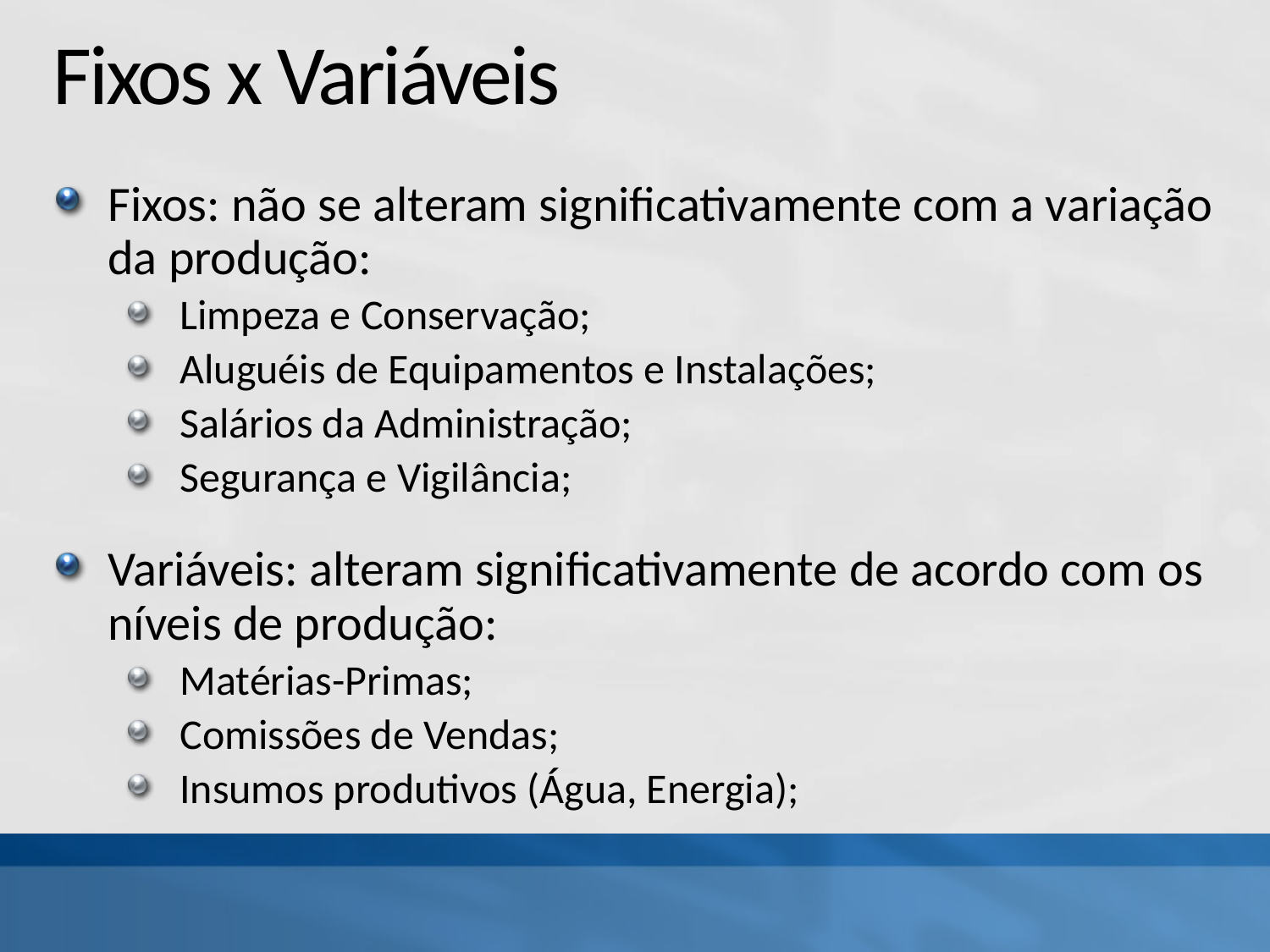

# Fixos x Variáveis
Fixos: não se alteram significativamente com a variação da produção:
Limpeza e Conservação;
Aluguéis de Equipamentos e Instalações;
Salários da Administração;
Segurança e Vigilância;
Variáveis: alteram significativamente de acordo com os níveis de produção:
Matérias-Primas;
Comissões de Vendas;
Insumos produtivos (Água, Energia);